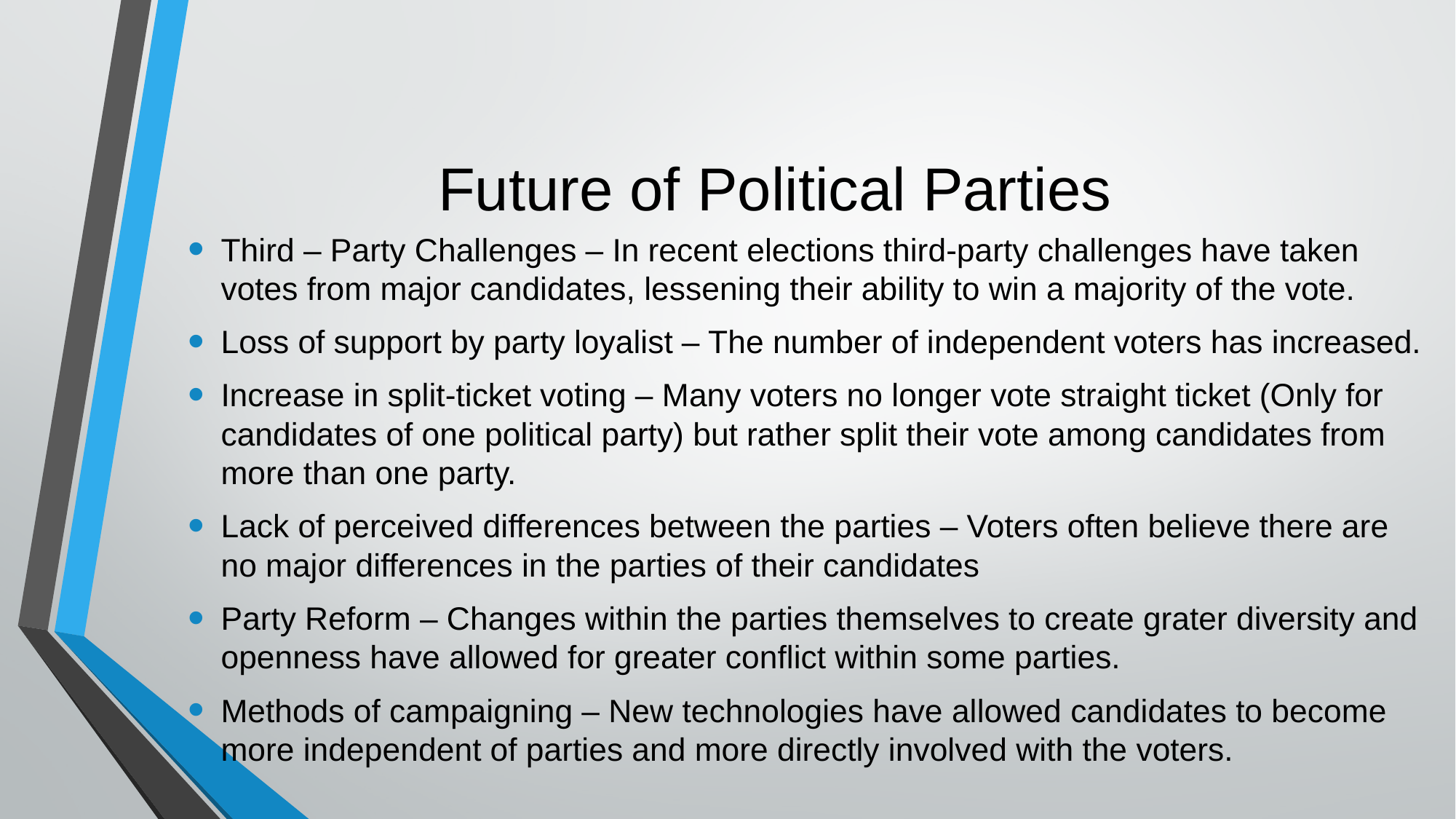

# Future of Political Parties
Third – Party Challenges – In recent elections third-party challenges have taken votes from major candidates, lessening their ability to win a majority of the vote.
Loss of support by party loyalist – The number of independent voters has increased.
Increase in split-ticket voting – Many voters no longer vote straight ticket (Only for candidates of one political party) but rather split their vote among candidates from more than one party.
Lack of perceived differences between the parties – Voters often believe there are no major differences in the parties of their candidates
Party Reform – Changes within the parties themselves to create grater diversity and openness have allowed for greater conflict within some parties.
Methods of campaigning – New technologies have allowed candidates to become more independent of parties and more directly involved with the voters.